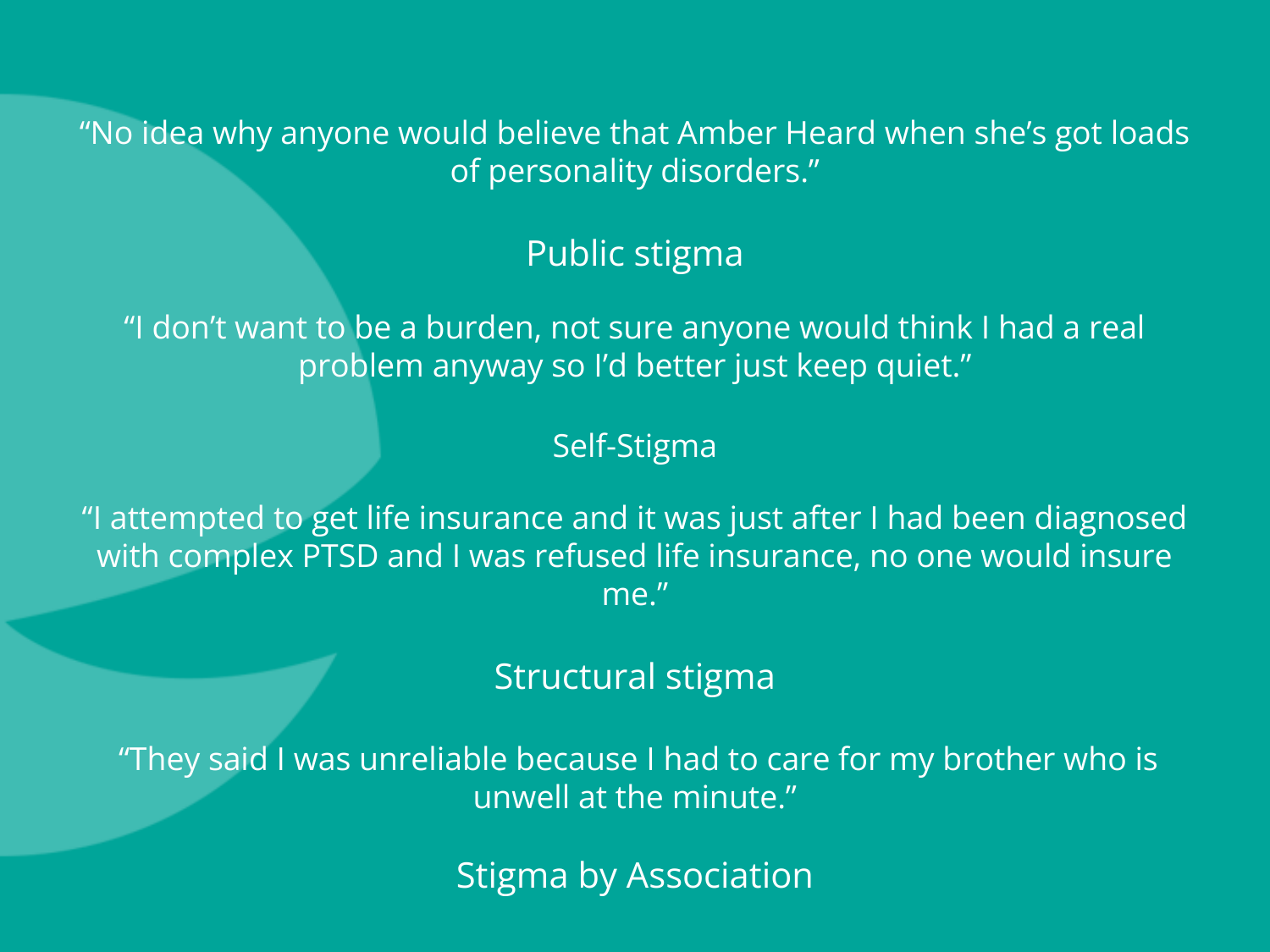

“No idea why anyone would believe that Amber Heard when she’s got loads of personality disorders.”

Public stigma

“I don’t want to be a burden, not sure anyone would think I had a real problem anyway so I’d better just keep quiet.”

Self-Stigma

“I attempted to get life insurance and it was just after I had been diagnosed with complex PTSD and I was refused life insurance, no one would insure me.”

Structural stigma

 “They said I was unreliable because I had to care for my brother who is unwell at the minute.”

Stigma by Association